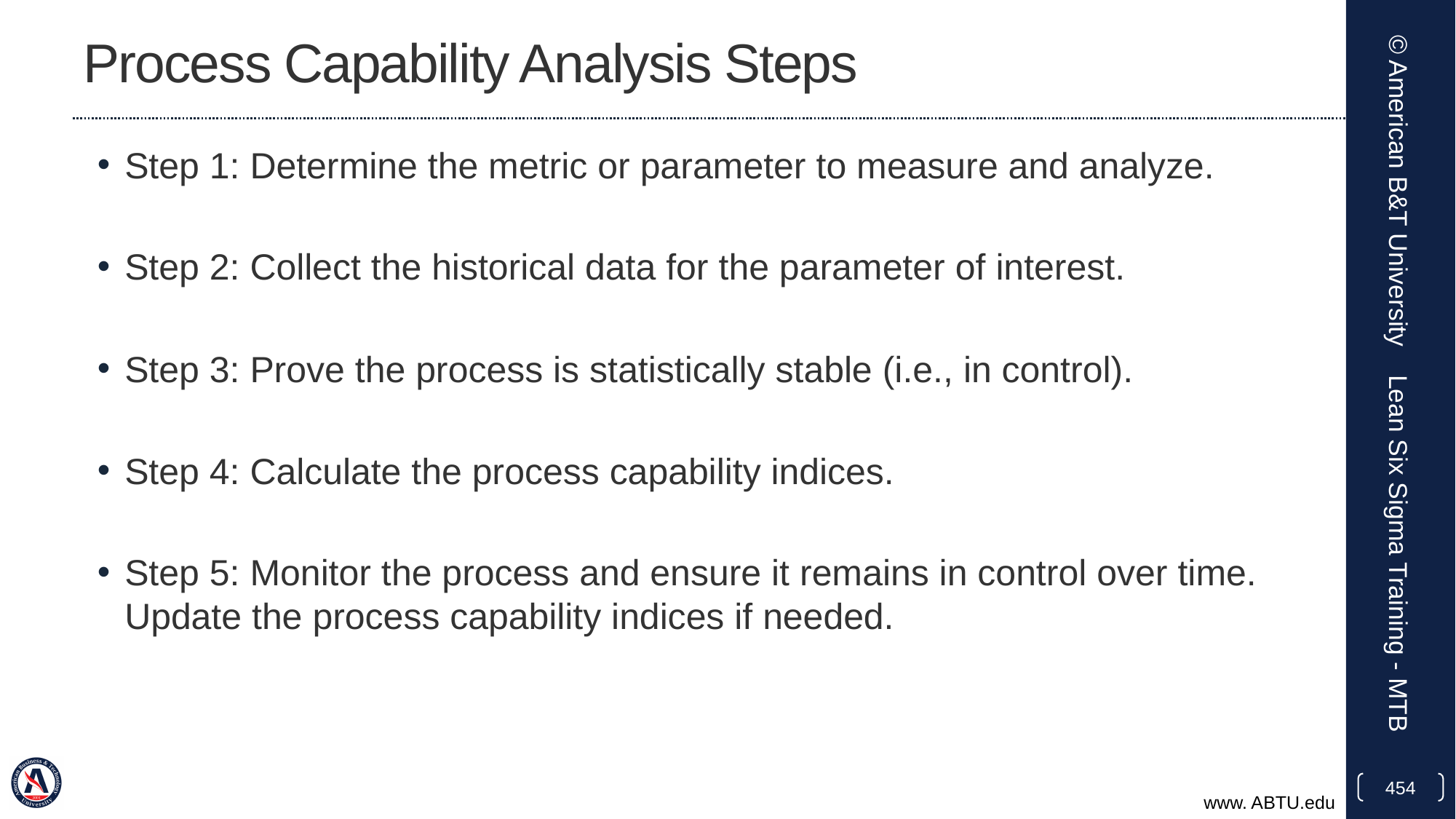

# Process Capability Analysis Steps
Step 1: Determine the metric or parameter to measure and analyze.

Step 2: Collect the historical data for the parameter of interest.

Step 3: Prove the process is statistically stable (i.e., in control).

Step 4: Calculate the process capability indices.

Step 5: Monitor the process and ensure it remains in control over time. Update the process capability indices if needed.
© American B&T University
Lean Six Sigma Training - MTB
454